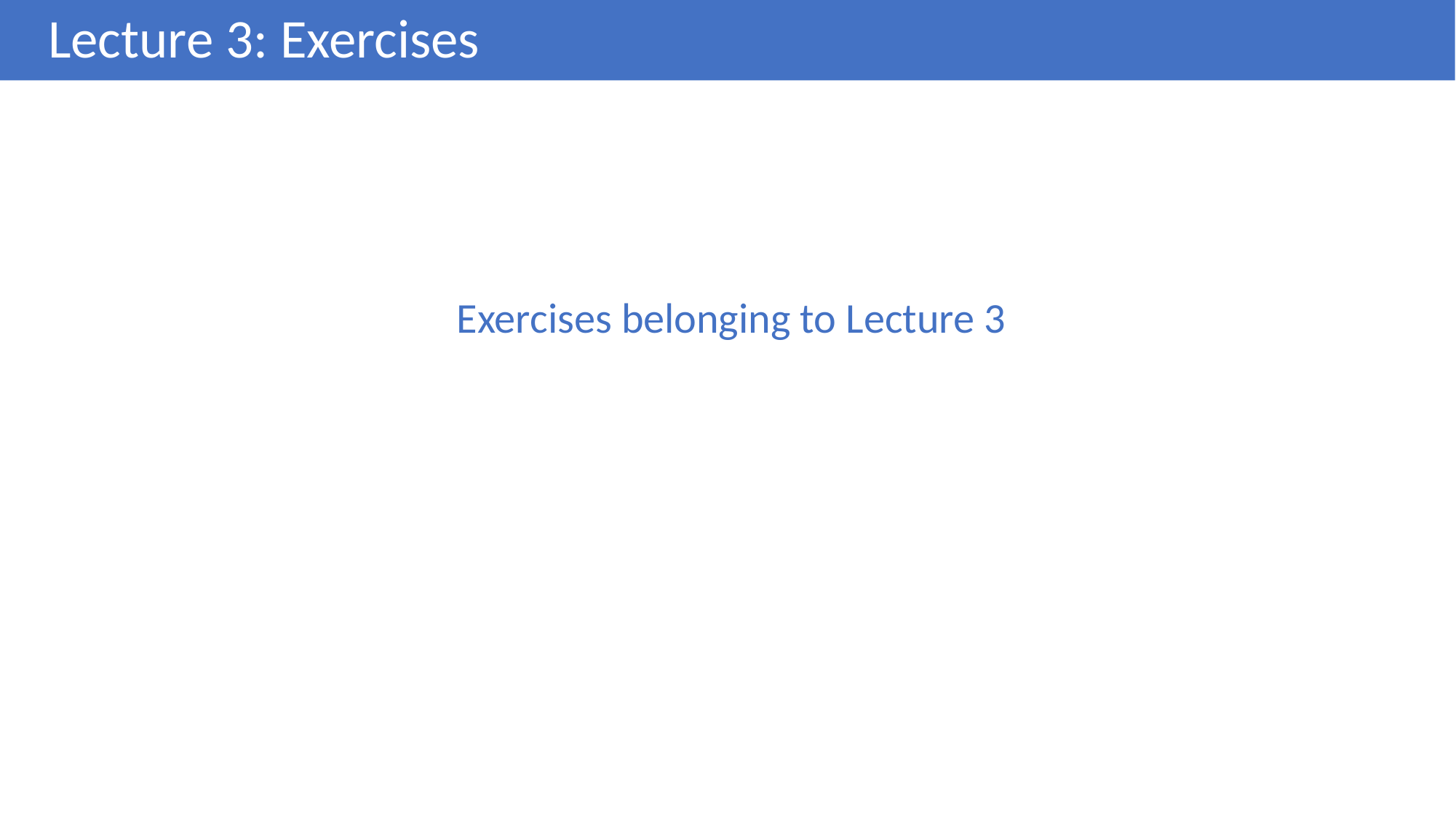

# Lecture 3: Exercises
Exercises belonging to Lecture 3